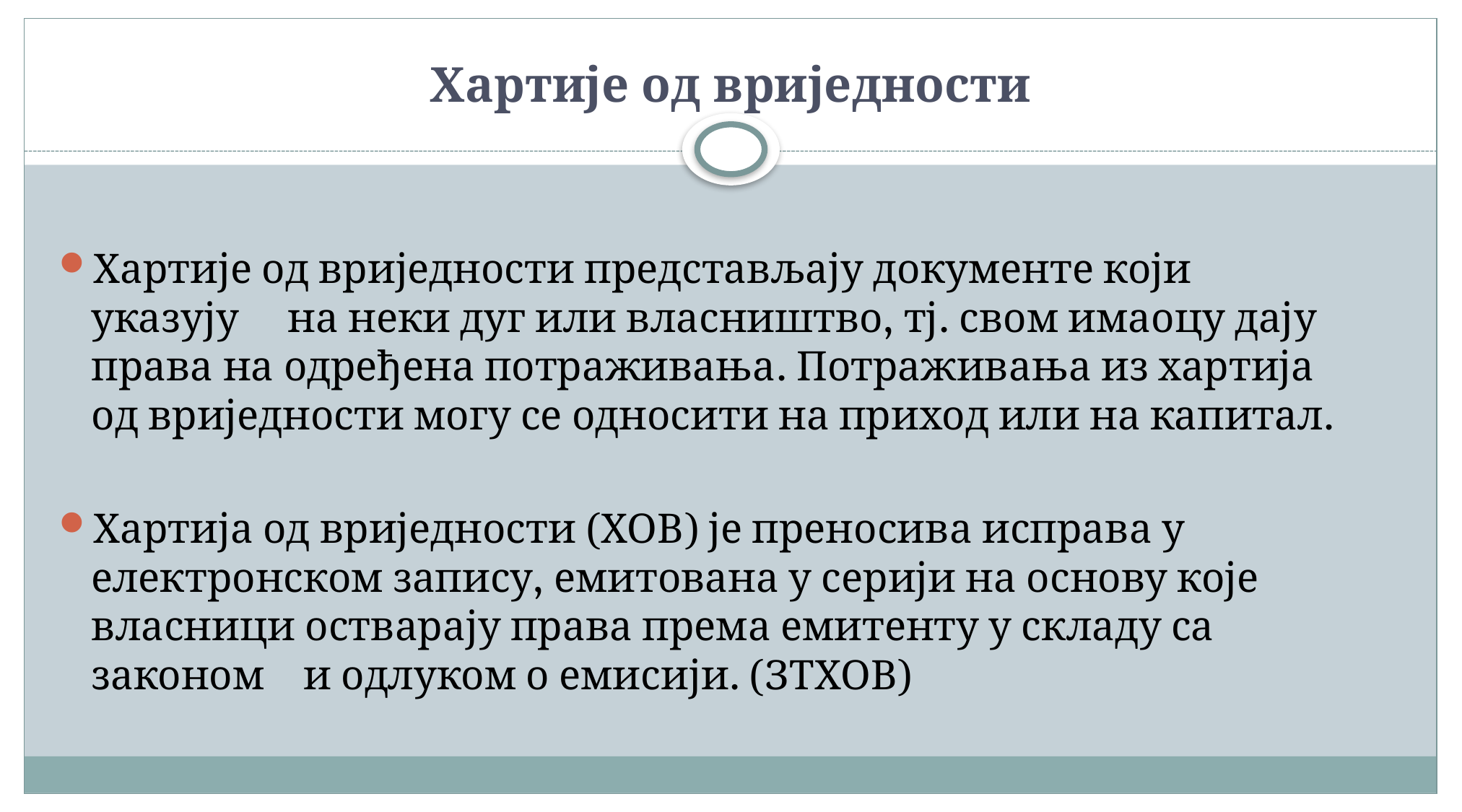

# Хартије од вриједности

Хартије од вриједности представљају документе који указују     на неки дуг или власништво, тј. свом имаоцу дају права на одређена потраживања. Потраживања из хартија од вриједности могу се односити на приход или на капитал.

Хартија од вриједности (ХОВ) је преносива исправа у електронском запису, емитована у серији на основу које власници остварају права према емитенту у складу са законом    и одлуком о емисији. (ЗТХОВ)